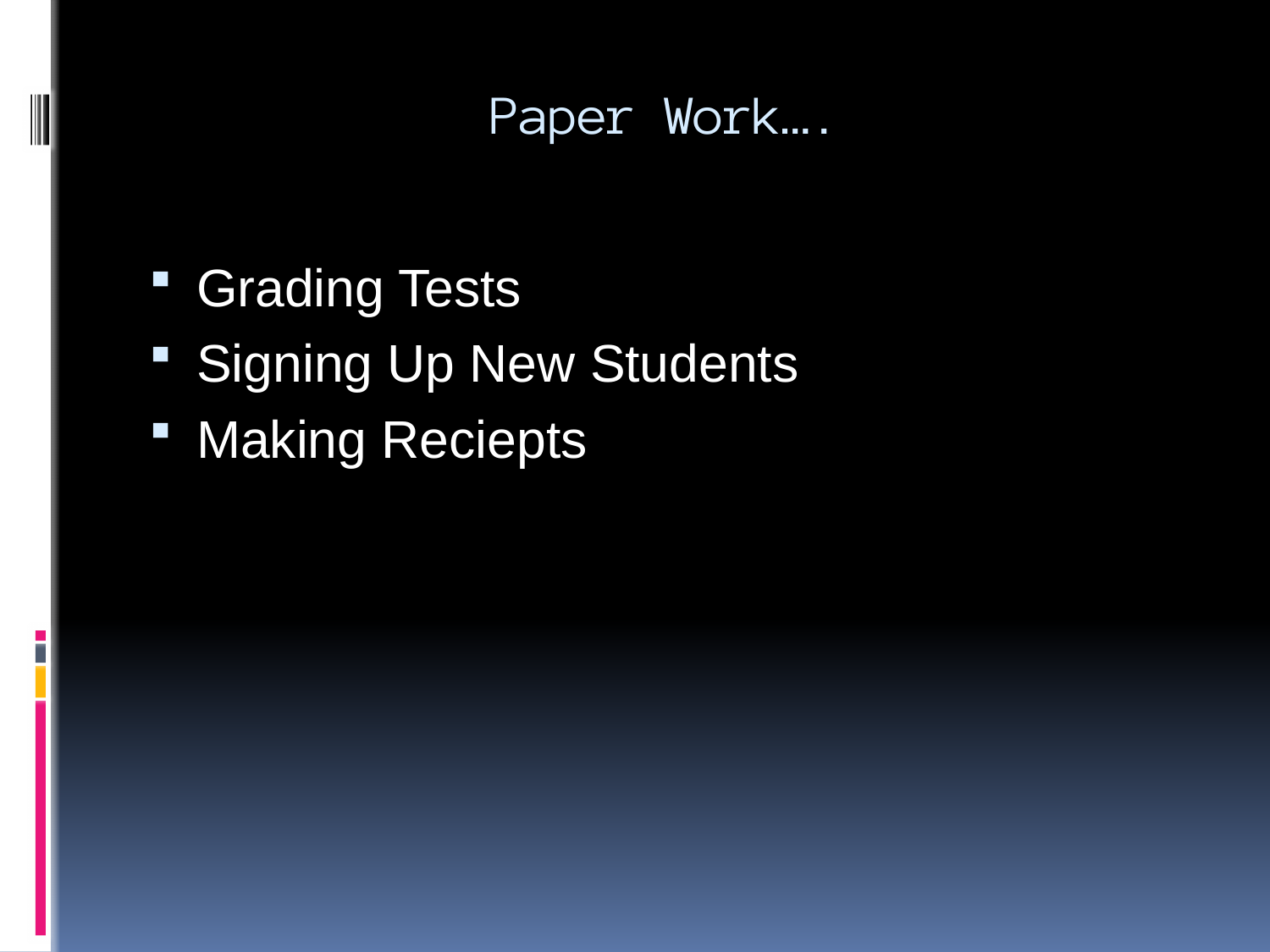

# Paper Work….
Grading Tests
Signing Up New Students
Making Reciepts